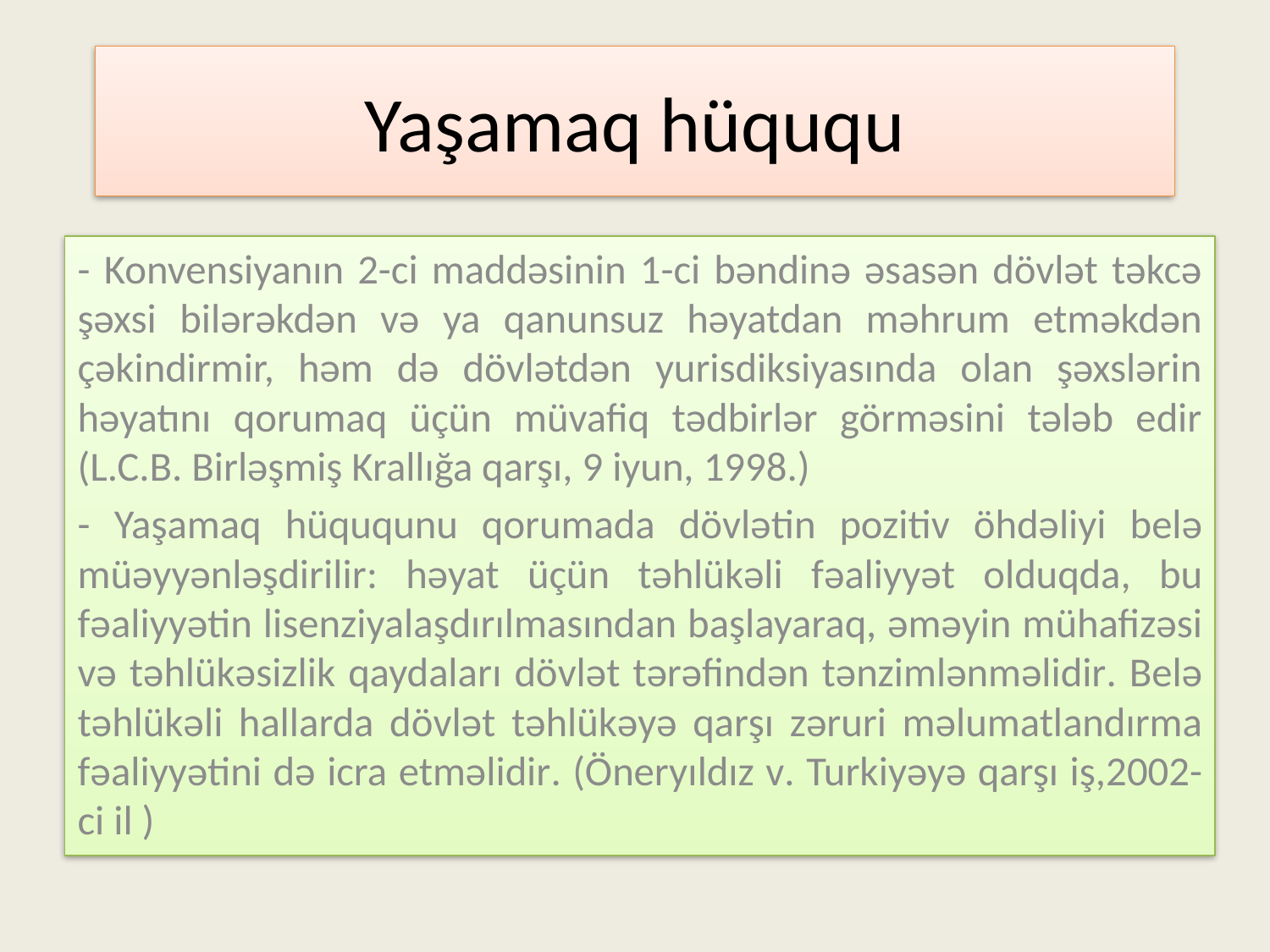

# Yaşamaq hüququ
- Konvensiyanın 2-ci maddəsinin 1-ci bəndinə əsasən dövlət təkcə şəxsi bilərəkdən və ya qanunsuz həyatdan məhrum etməkdən çəkindirmir, həm də dövlətdən yurisdiksiyasında olan şəxslərin həyatını qorumaq üçün müvafiq tədbirlər görməsini tələb edir (L.C.B. Birləşmiş Krallığa qarşı, 9 iyun, 1998.)
- Yaşamaq hüququnu qorumada dövlətin pozitiv öhdəliyi belə müəyyənləşdirilir: həyat üçün təhlükəli fəaliyyət olduqda, bu fəaliyyətin lisenziyalaşdırılmasından başlayaraq, əməyin mühafizəsi və təhlükəsizlik qaydaları dövlət tərəfindən tənzimlənməlidir. Belə təhlükəli hallarda dövlət təhlükəyə qarşı zəruri məlumatlandırma fəaliyyətini də icra etməlidir. (Öneryıldız v. Turkiyəyə qarşı iş,2002-ci il )